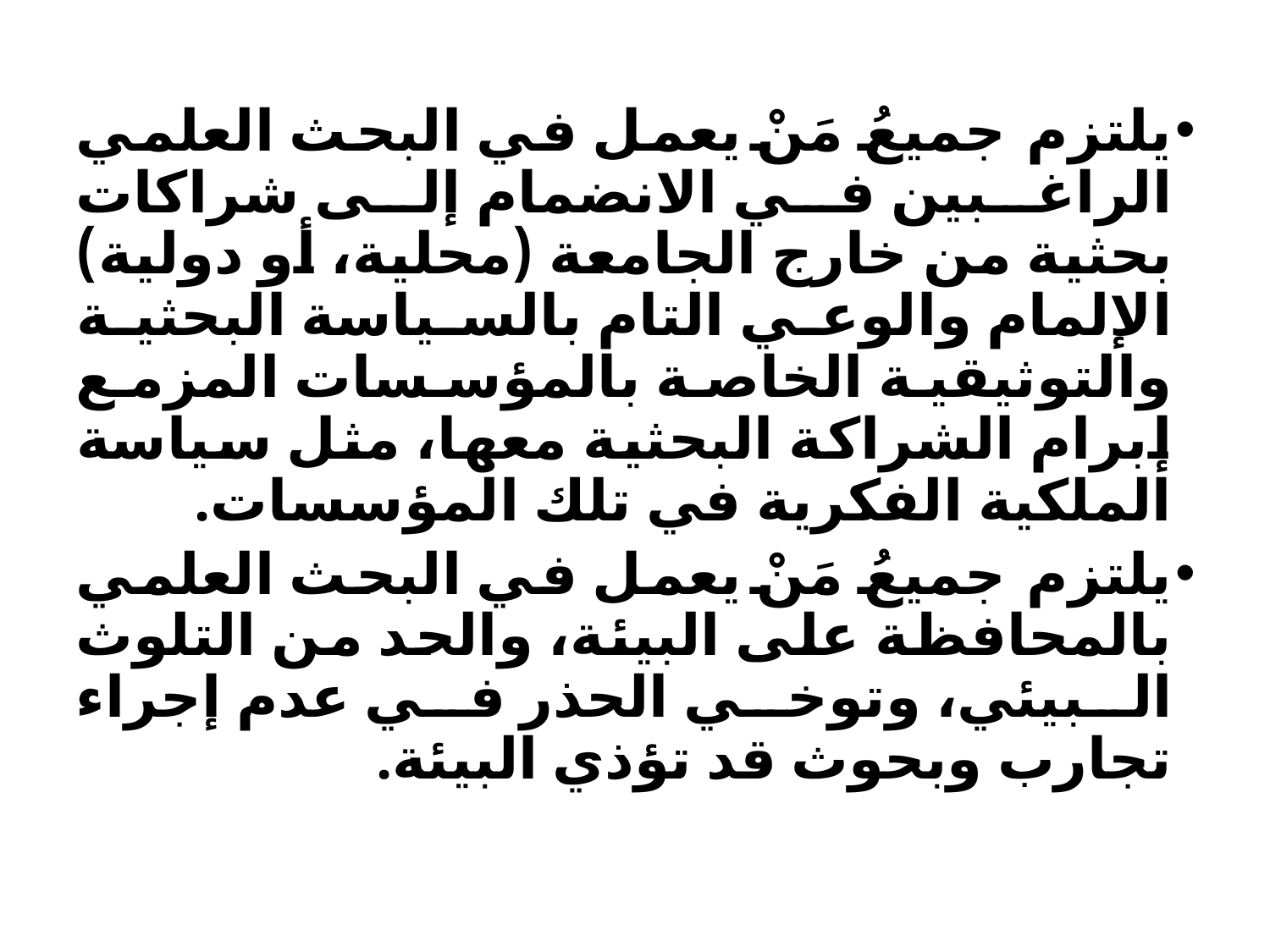

يلتزم جميعُ مَنْ يعمل في البحث العلمي الراغبين في الانضمام إلى شراكات بحثية من خارج الجامعة (محلية، أو دولية) الإلمام والوعي التام بالسياسة البحثية والتوثيقية الخاصة بالمؤسسات المزمع إبرام الشراكة البحثية معها، مثل سياسة الملكية الفكرية في تلك المؤسسات.
يلتزم جميعُ مَنْ يعمل في البحث العلمي بالمحافظة على البيئة، والحد من التلوث البيئي، وتوخي الحذر في عدم إجراء تجارب وبحوث قد تؤذي البيئة.